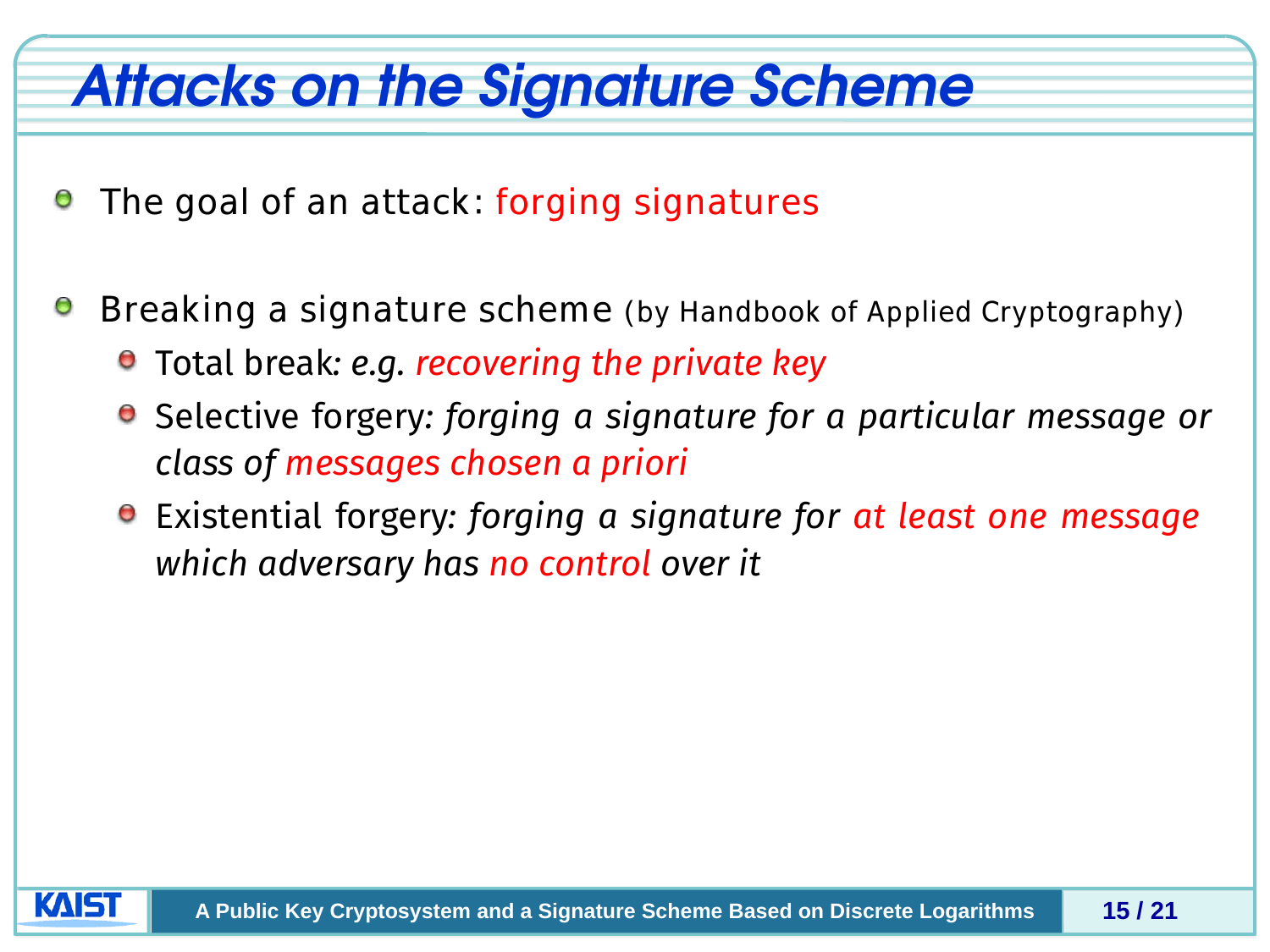

# Attacks on the Signature Scheme
The goal of an attack: forging signatures

Breaking a signature scheme (by Handbook of Applied Cryptography)
Total break: e.g. recovering the private key
Selective forgery: forging a signature for a particular message or class of messages chosen a priori
Existential forgery: forging a signature for at least one message  which adversary has no control over it

15 / 21
A Public Key Cryptosystem and a Signature Scheme Based on Discrete Logarithms